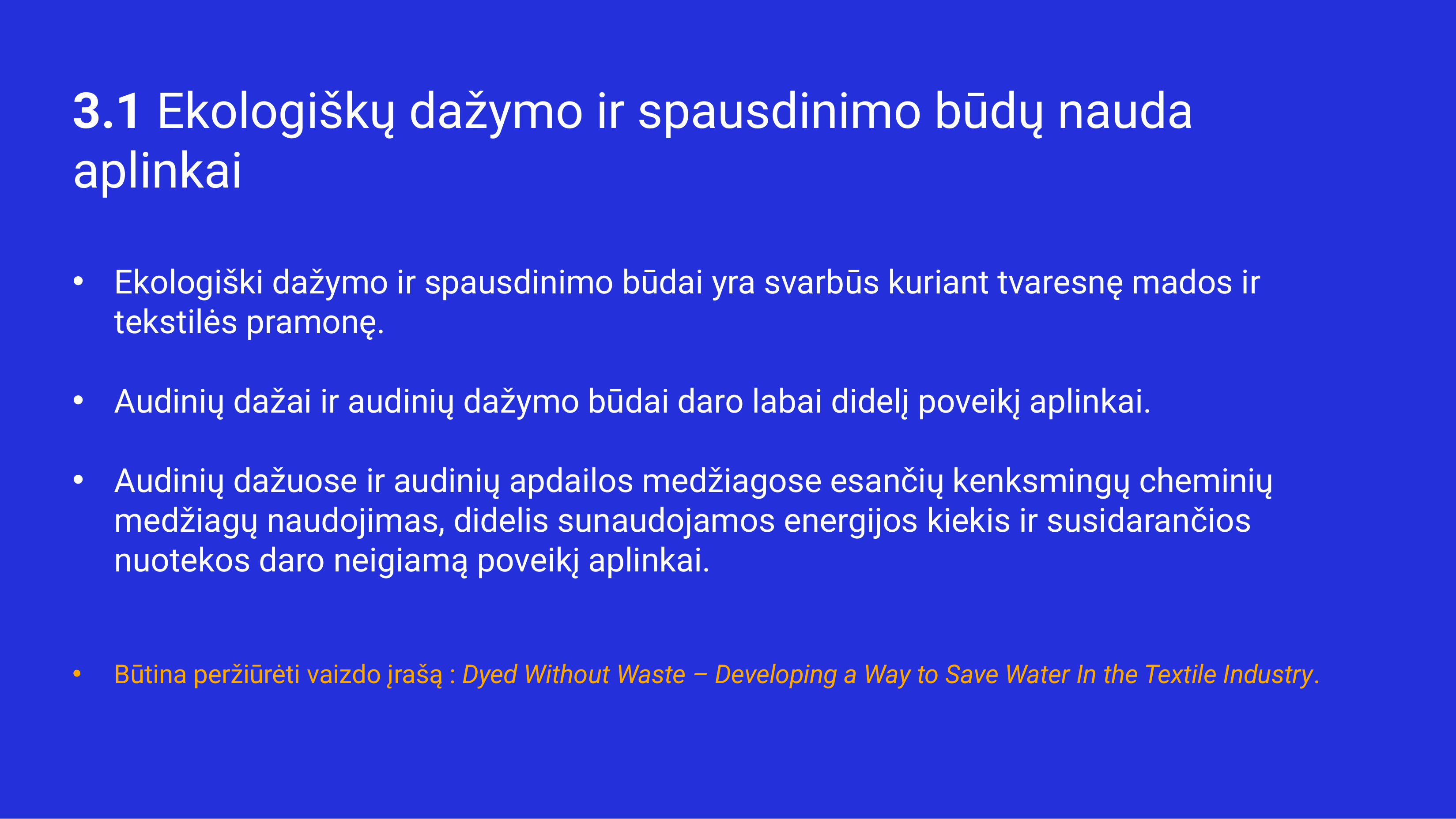

# 3.1 Ekologiškų dažymo ir spausdinimo būdų nauda aplinkai
Ekologiški dažymo ir spausdinimo būdai yra svarbūs kuriant tvaresnę mados ir tekstilės pramonę.

Audinių dažai ir audinių dažymo būdai daro labai didelį poveikį aplinkai.

Audinių dažuose ir audinių apdailos medžiagose esančių kenksmingų cheminių medžiagų naudojimas, didelis sunaudojamos energijos kiekis ir susidarančios nuotekos daro neigiamą poveikį aplinkai.

Būtina peržiūrėti vaizdo įrašą : Dyed Without Waste – Developing a Way to Save Water In the Textile Industry.